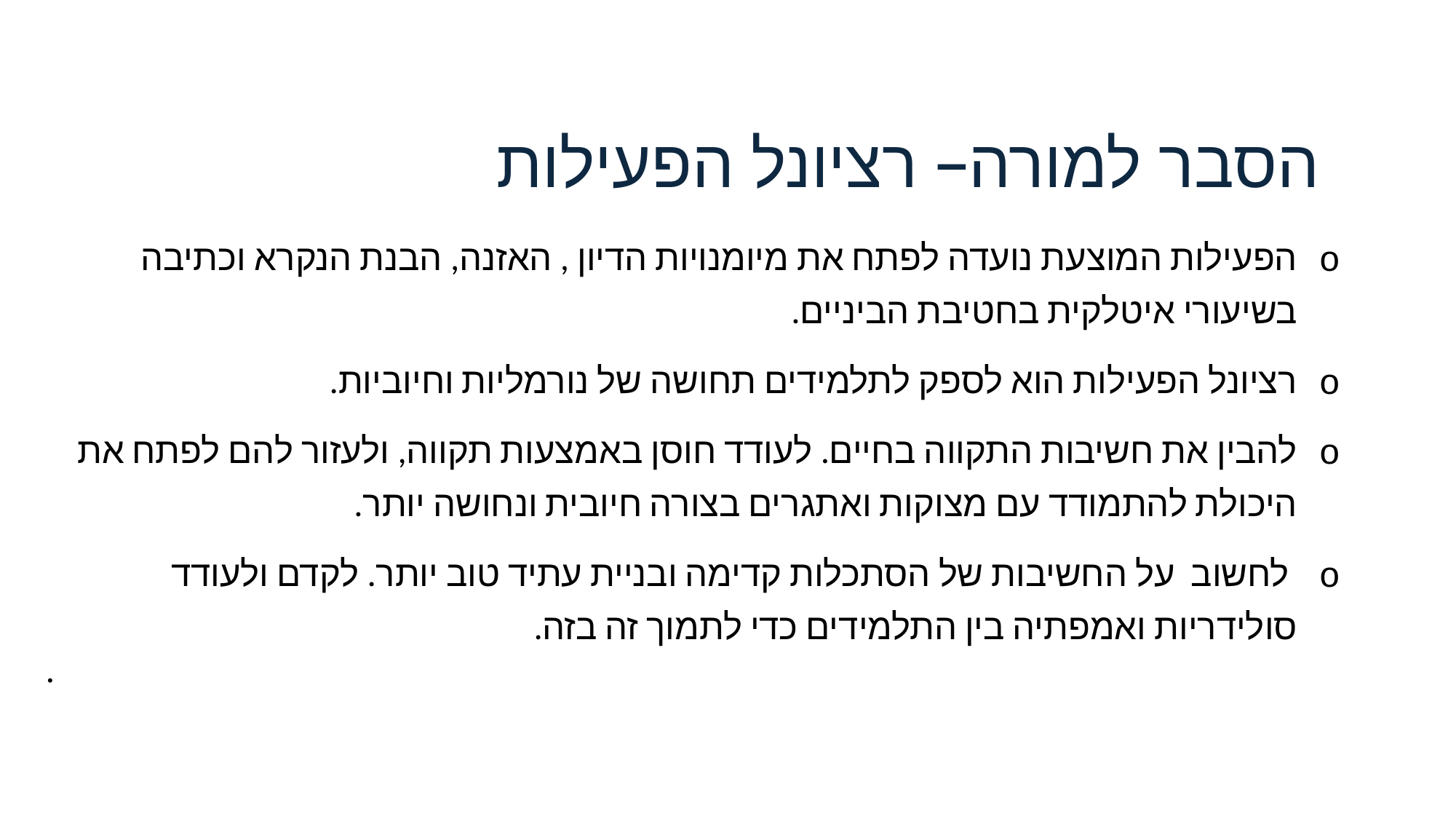

# הסבר למורה– רציונל הפעילות
הפעילות המוצעת נועדה לפתח את מיומנויות הדיון , האזנה, הבנת הנקרא וכתיבה בשיעורי איטלקית בחטיבת הביניים.
רציונל הפעילות הוא לספק לתלמידים תחושה של נורמליות וחיוביות.
להבין את חשיבות התקווה בחיים. לעודד חוסן באמצעות תקווה, ולעזור להם לפתח את היכולת להתמודד עם מצוקות ואתגרים בצורה חיובית ונחושה יותר.
 לחשוב  על החשיבות של הסתכלות קדימה ובניית עתיד טוב יותר. לקדם ולעודד סולידריות ואמפתיה בין התלמידים כדי לתמוך זה בזה.